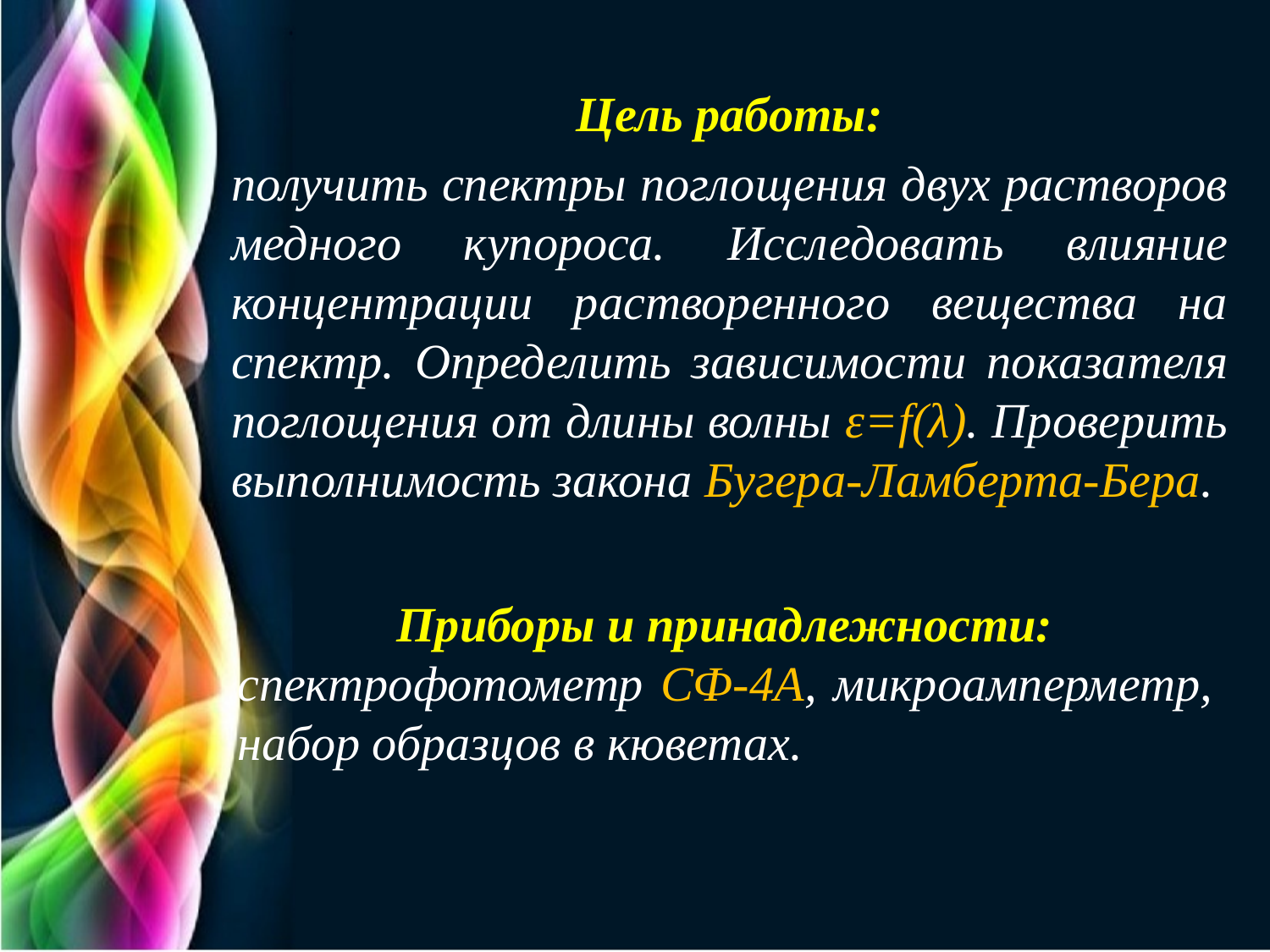

Цель работы:
получить спектры поглощения двух растворов медного купороса. Исследовать влияние концентрации растворенного вещества на спектр. Определить зависимости показателя поглощения от длины волны ε=f(λ). Проверить выполнимость закона Бугера-Ламберта-Бера.
Приборы и принадлежности:
спектрофотометр СФ-4А, микроамперметр, набор образцов в кюветах.